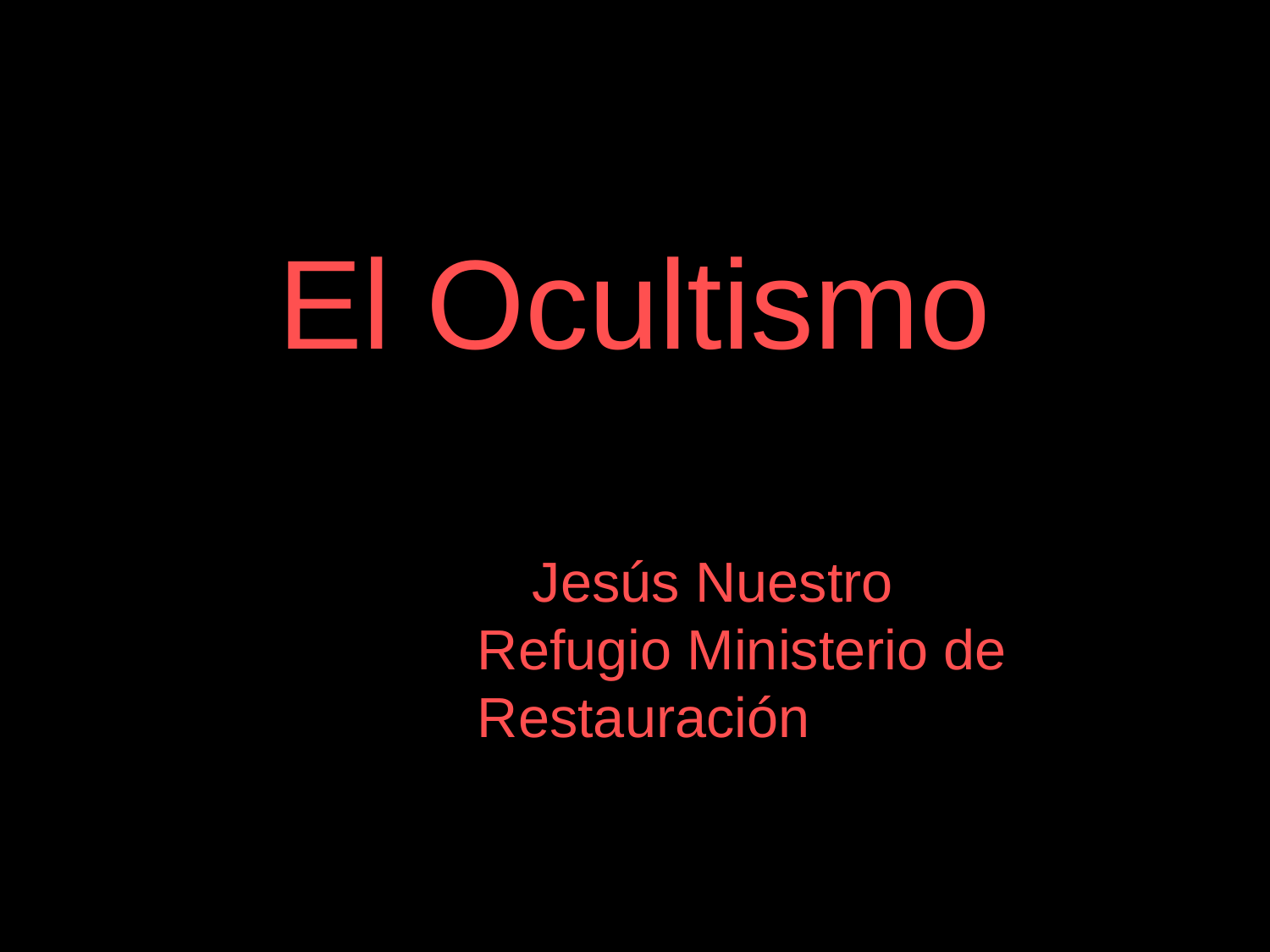

# El Ocultismo
    Jesús Nuestro Refugio Ministerio de Restauración